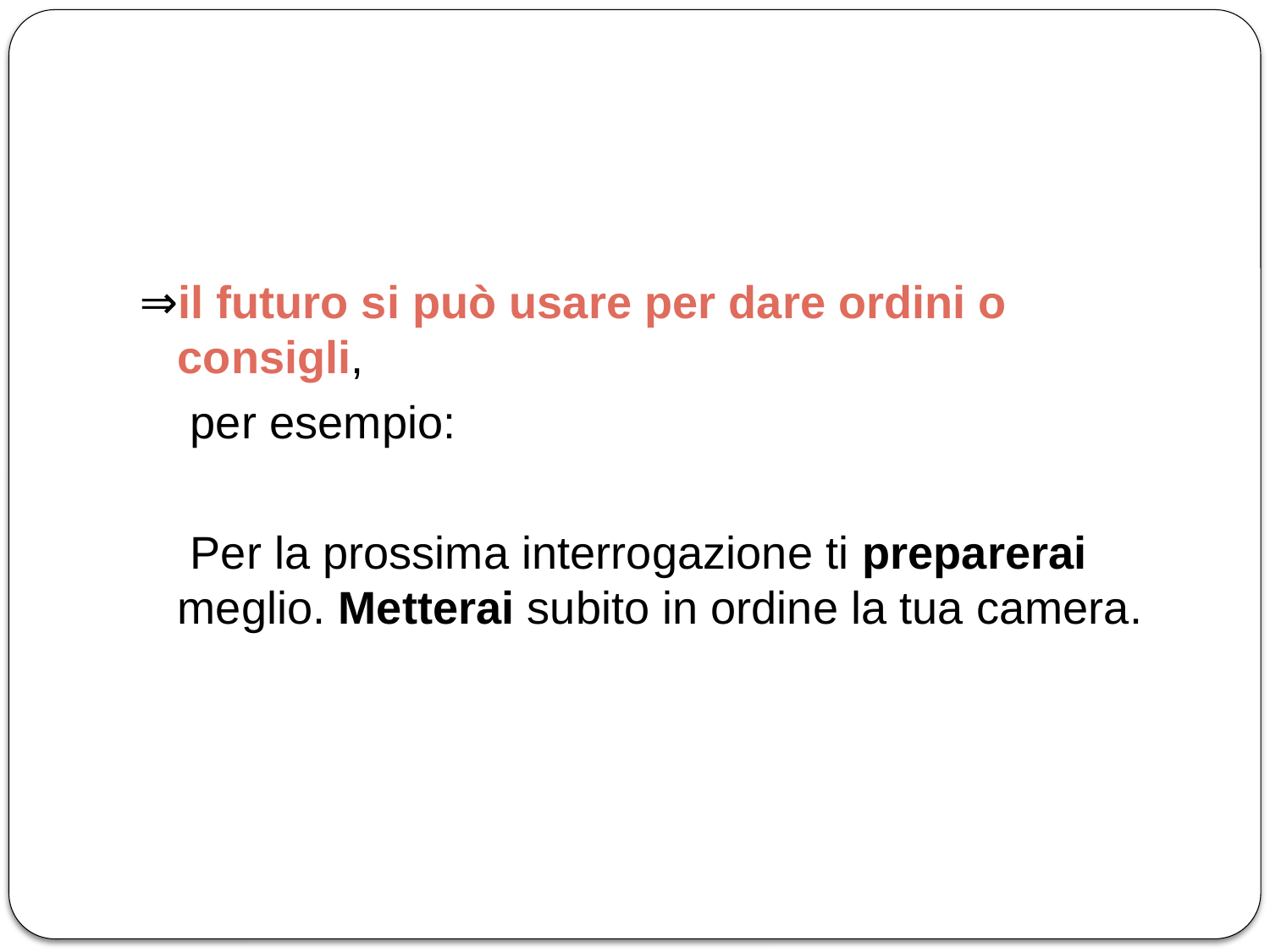

#

⇒il futuro si può usare per dare ordini o consigli,
    per esempio:

    Per la prossima interrogazione ti preparerai meglio. Metterai subito in ordine la tua camera.